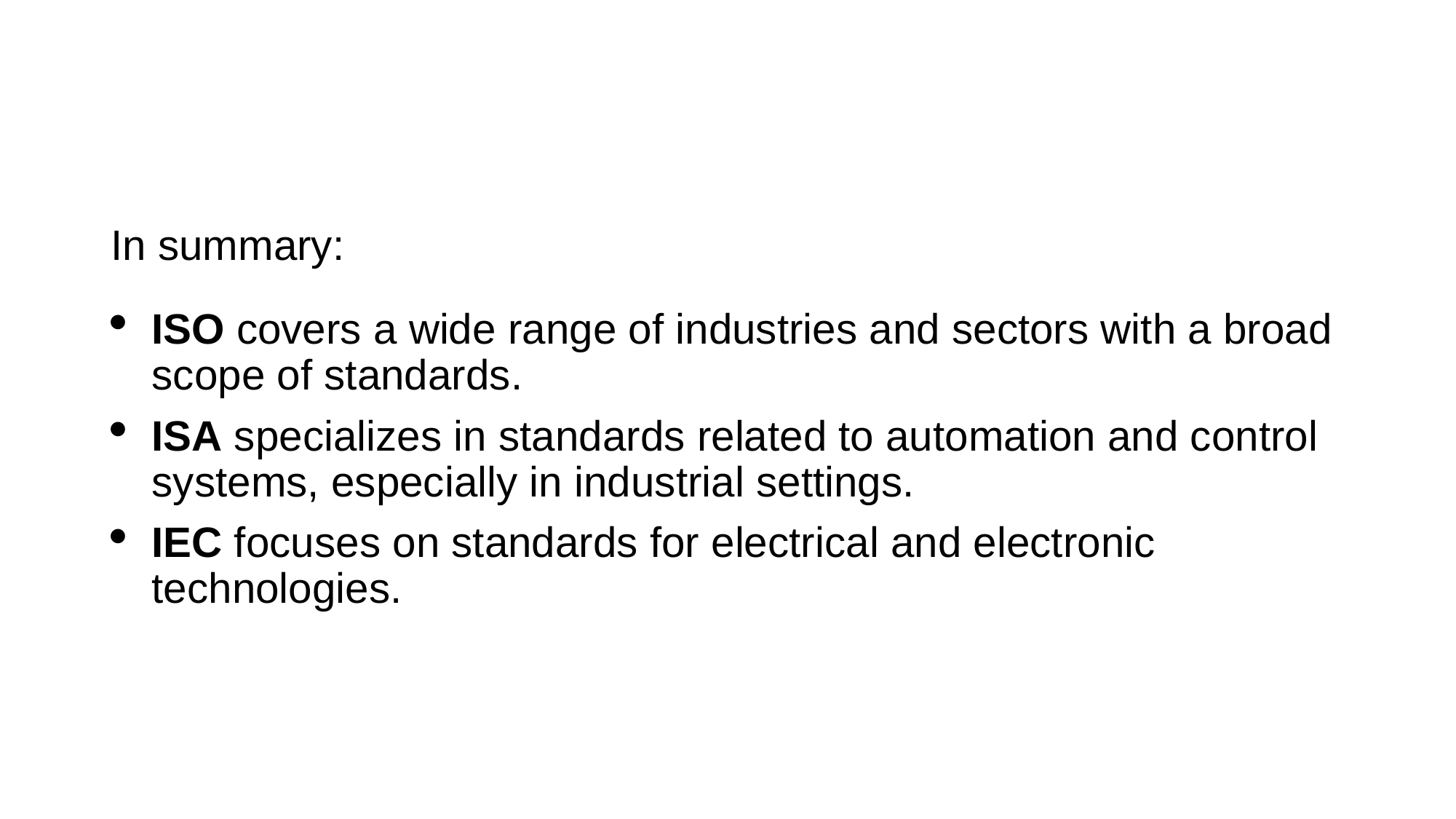

In summary:
ISO covers a wide range of industries and sectors with a broad scope of standards.
ISA specializes in standards related to automation and control systems, especially in industrial settings.
IEC focuses on standards for electrical and electronic technologies.